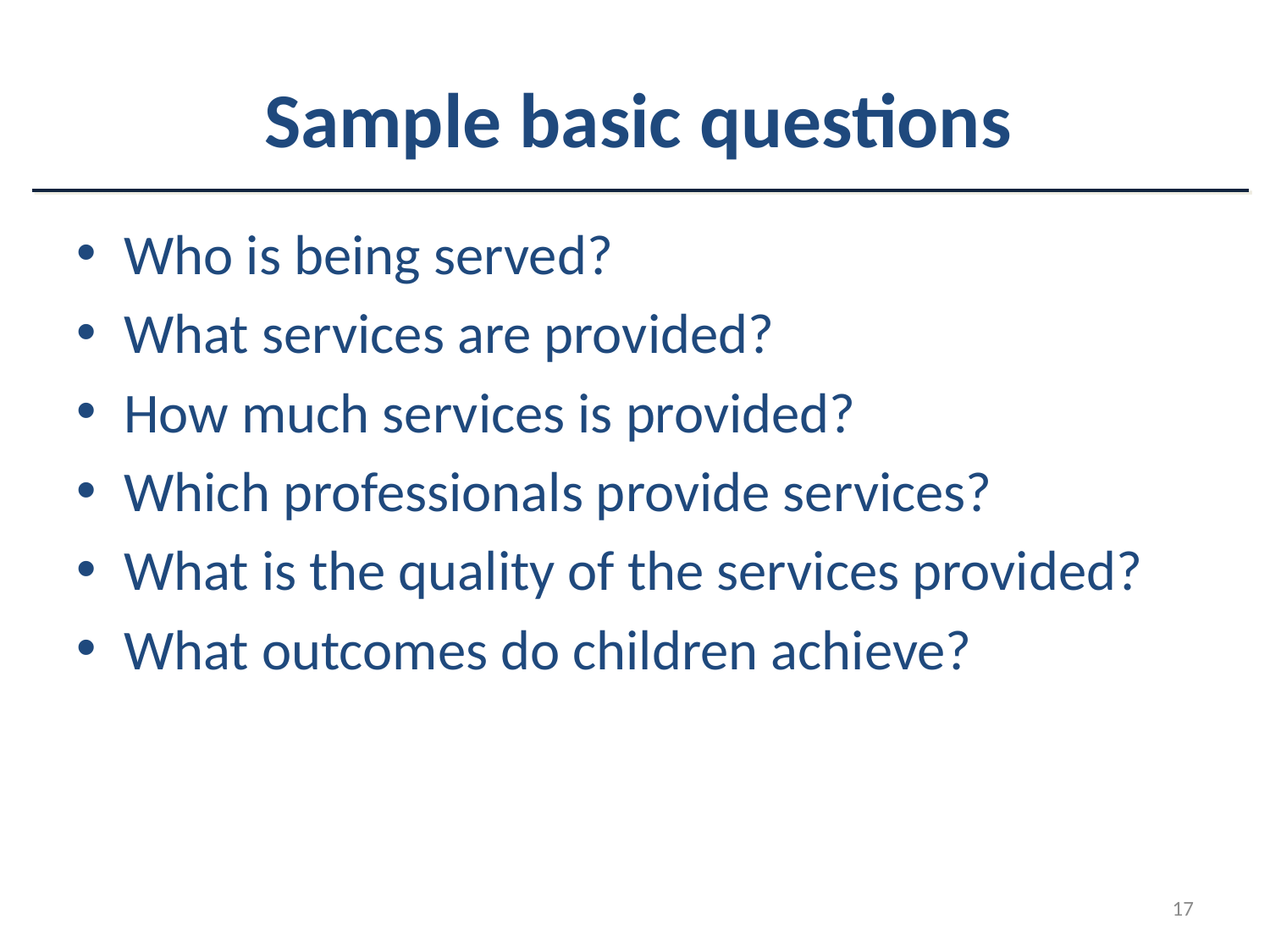

# Sample basic questions
Who is being served?
What services are provided?
How much services is provided?
Which professionals provide services?
What is the quality of the services provided?
What outcomes do children achieve?
17